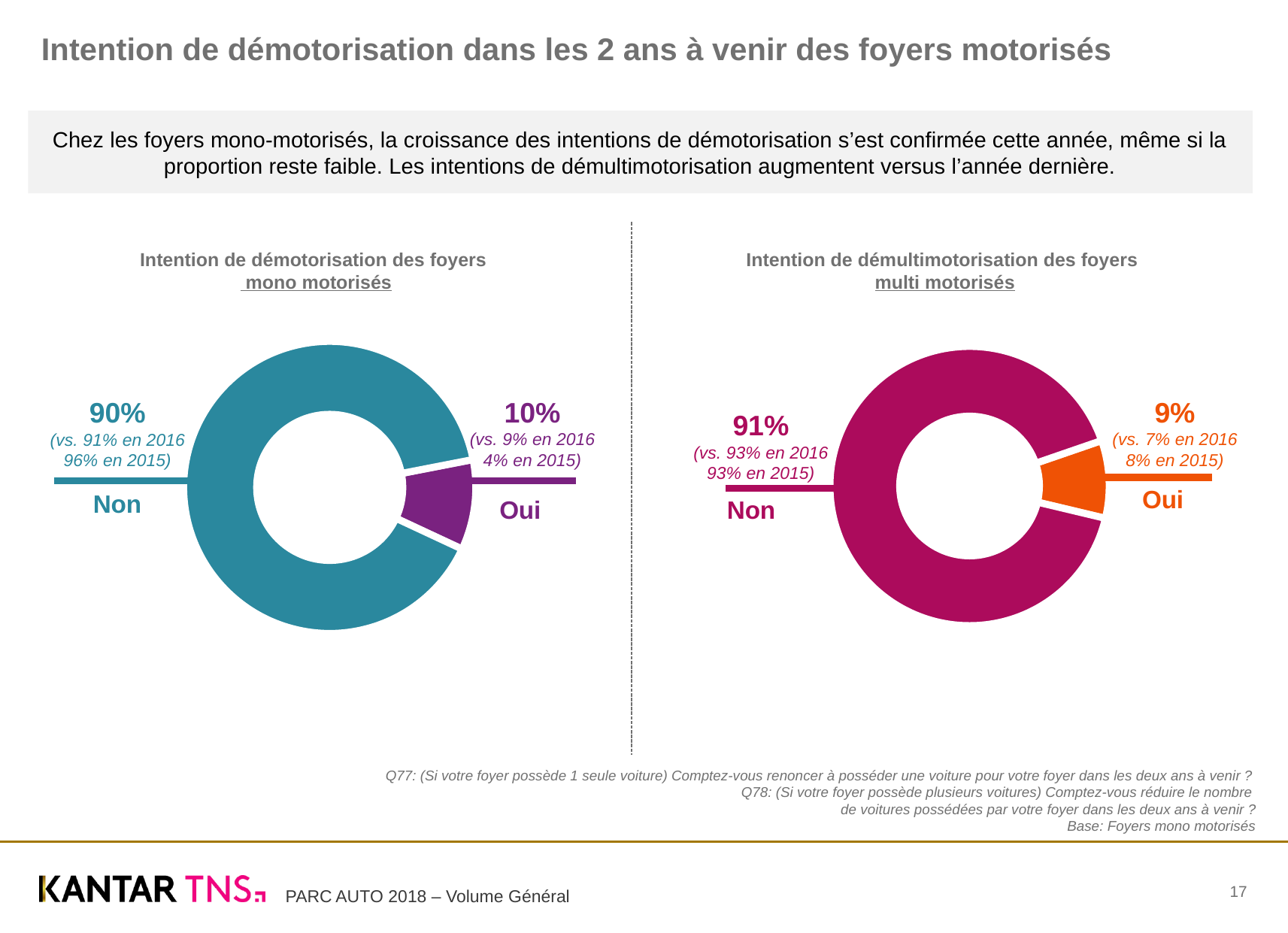

Intention de démotorisation dans les 2 ans à venir des foyers motorisés
Chez les foyers mono-motorisés, la croissance des intentions de démotorisation s’est confirmée cette année, même si la proportion reste faible. Les intentions de démultimotorisation augmentent versus l’année dernière.
Intention de démultimotorisation des foyers
 multi motorisés
Intention de démotorisation des foyers
 mono motorisés

### Chart

| Category | Ventes |
|---|---|
| Oui | 10.0 |
| Non | 90.0 |

### Chart

| Category | Ventes |
|---|---|
| Oui | 9.0 |
| Non | 91.0 |
10%
(vs. 9% en 2016
4% en 2015)
9%
(vs. 7% en 2016
8% en 2015)
90%
(vs. 91% en 2016
96% en 2015)
91%
(vs. 93% en 2016
93% en 2015)
Oui
Non
Oui
Non
Q77: (Si votre foyer possède 1 seule voiture) Comptez-vous renoncer à posséder une voiture pour votre foyer dans les deux ans à venir ?
Q78: (Si votre foyer possède plusieurs voitures) Comptez-vous réduire le nombre
de voitures possédées par votre foyer dans les deux ans à venir ?
Base: Foyers mono motorisés
17